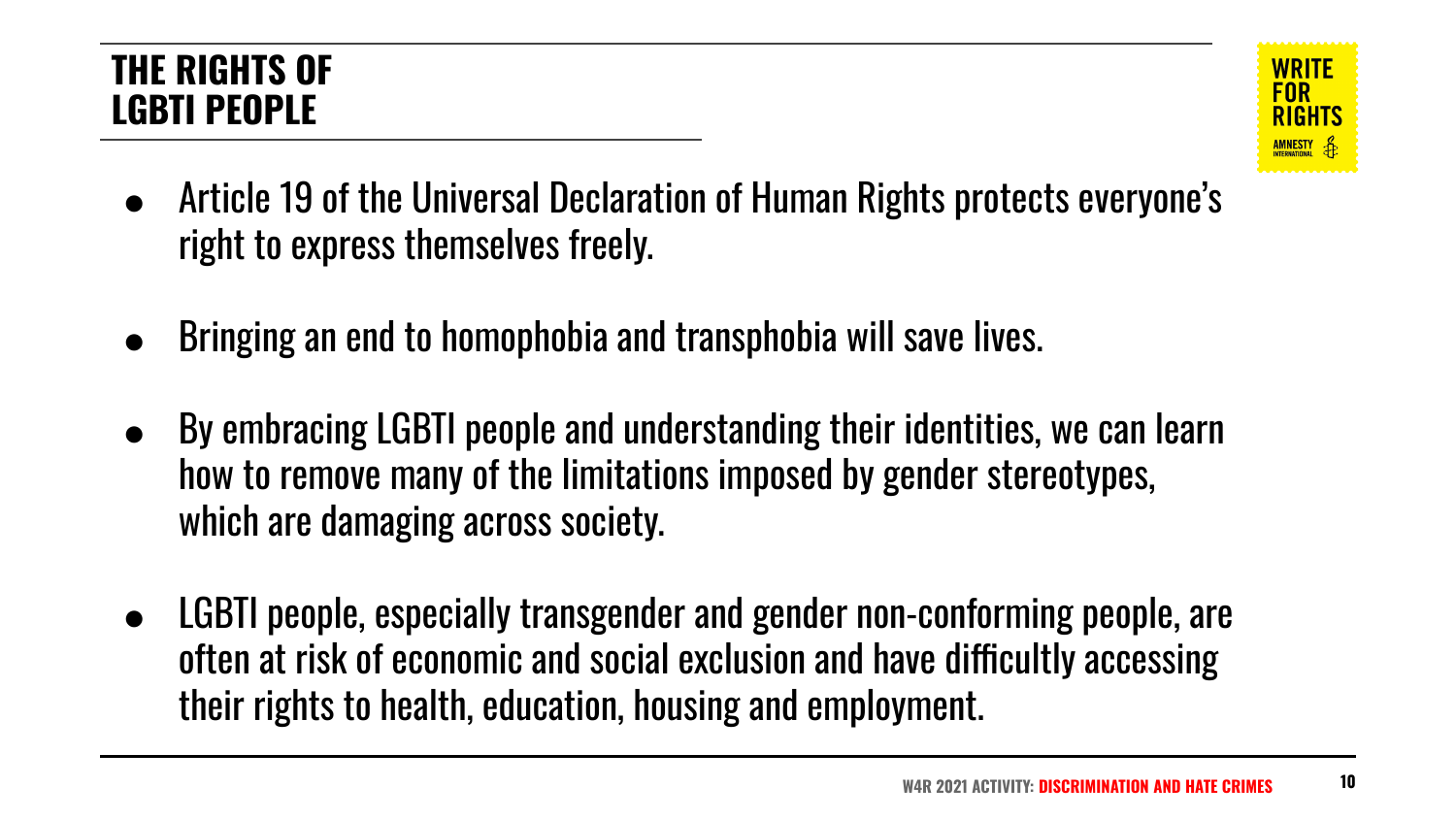

# THE RIGHTS OF
LGBTI PEOPLE

Article 19 of the Universal Declaration of Human Rights protects everyone’s right to express themselves freely.

Bringing an end to homophobia and transphobia will save lives.

By embracing LGBTI people and understanding their identities, we can learn how to remove many of the limitations imposed by gender stereotypes, which are damaging across society.

LGBTI people, especially transgender and gender non-conforming people, are often at risk of economic and social exclusion and have difficultly accessing their rights to health, education, housing and employment.
10